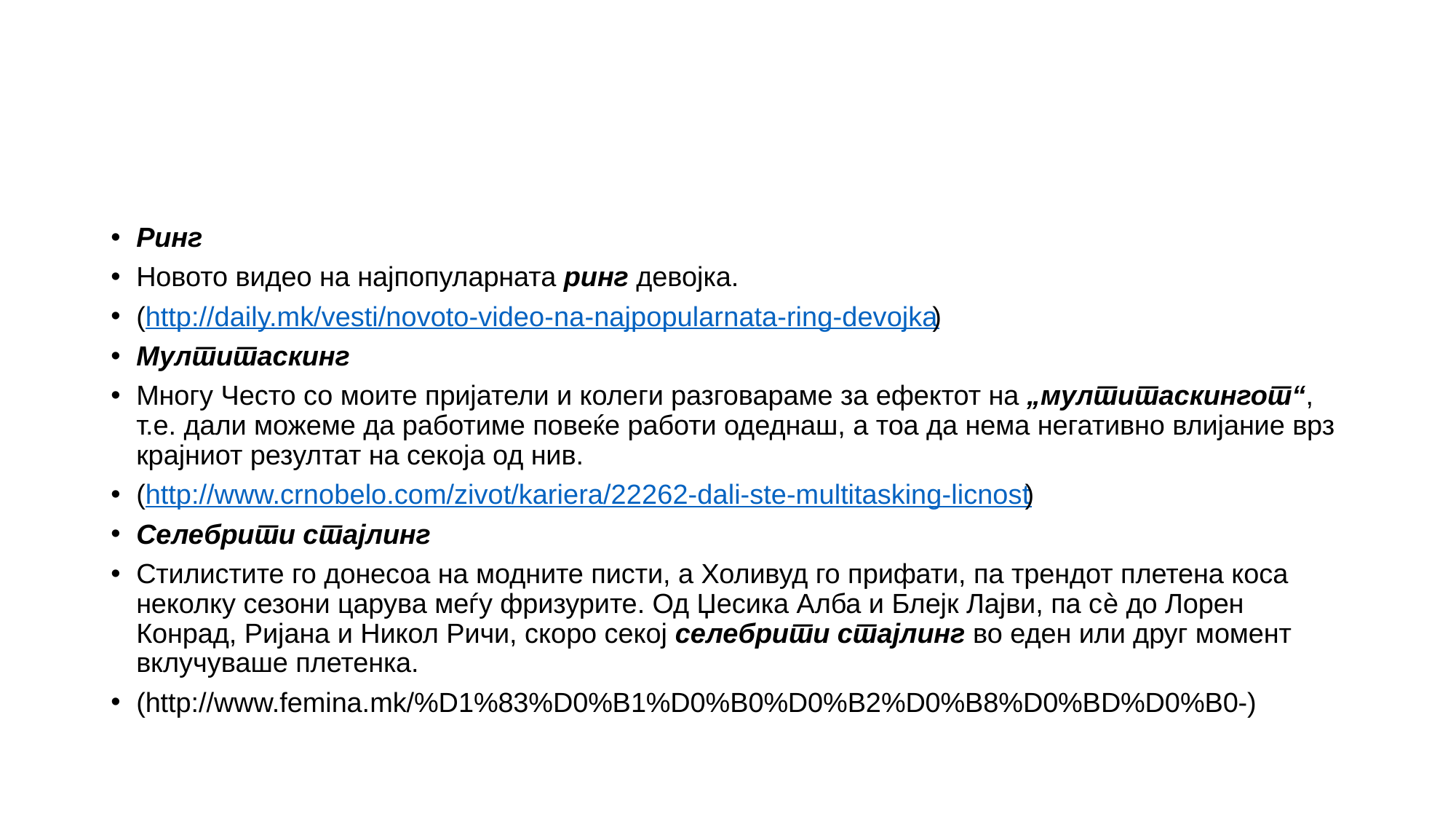

#
Ринг
Новото видео на најпопуларната ринг девојка.
(http://daily.mk/vesti/novoto-video-na-najpopularnata-ring-devojka)
Мултитаскинг
Многу Често со моите пријатели и колеги разговараме за ефектот на „мултитаскингот“, т.е. дали можеме да работиме повеќе работи одеднаш, а тоа да нема негативно влијание врз крајниот резултат на секоја од нив.
(http://www.crnobelo.com/zivot/kariera/22262-dali-ste-multitasking-licnost)
Селебрити стајлинг
Стилистите го донесоа на модните писти, а Холивуд го прифати, па трендот плетена коса неколку сезони царува меѓу фризурите. Од Џесика Алба и Блејк Лајви, па сѐ до Лорен Конрад, Ријана и Никол Ричи, скоро секој селебрити стајлинг во еден или друг момент вклучуваше плетенка.
(http://www.femina.mk/%D1%83%D0%B1%D0%B0%D0%B2%D0%B8%D0%BD%D0%B0-)